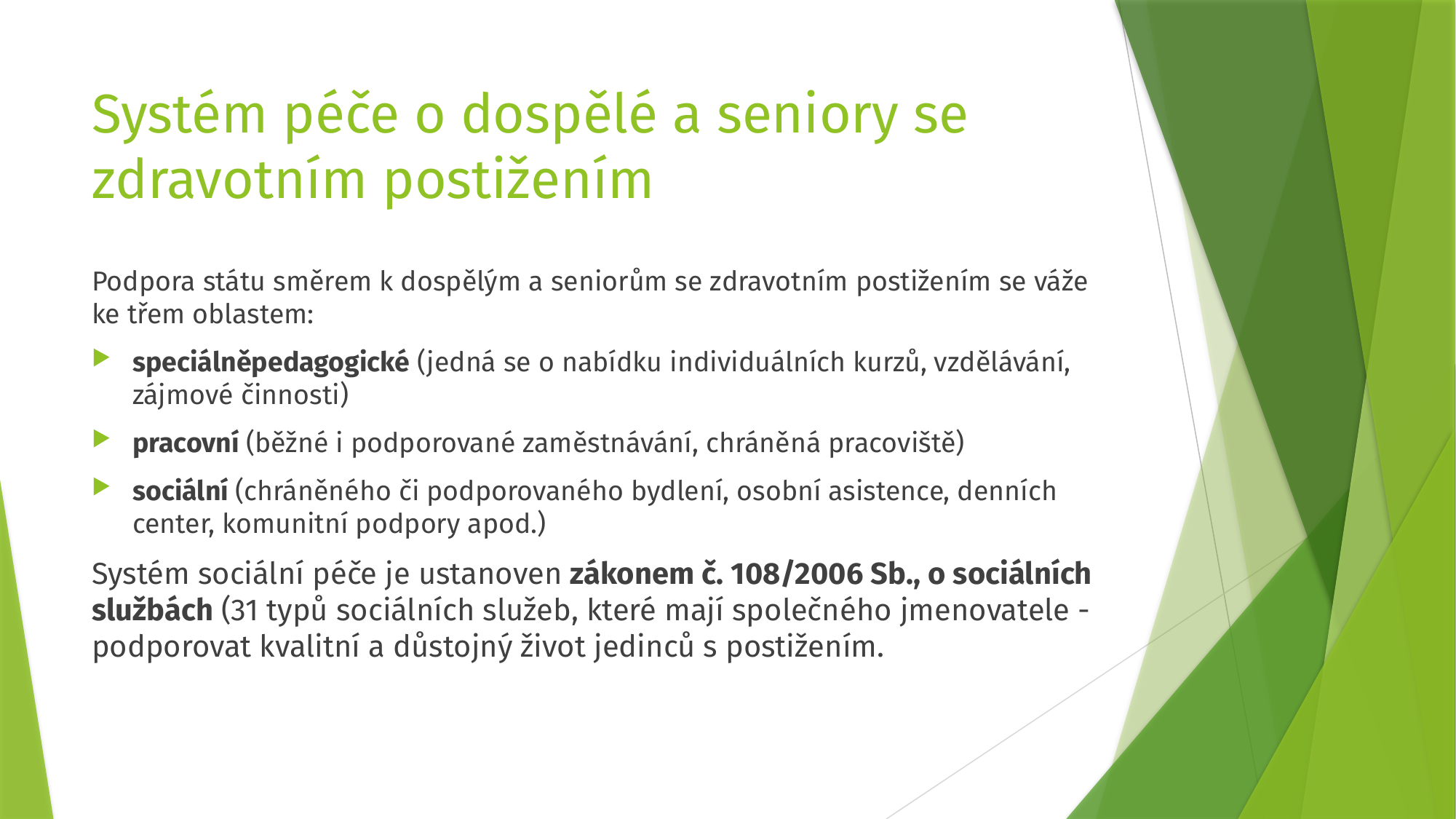

# Systém péče o dospělé a seniory se zdravotním postižením
Podpora státu směrem k dospělým a seniorům se zdravotním postižením se váže ke třem oblastem:
speciálněpedagogické (jedná se o nabídku individuálních kurzů, vzdělávání, zájmové činnosti)
pracovní (běžné i podporované zaměstnávání, chráněná pracoviště)
sociální (chráněného či podporovaného bydlení, osobní asistence, denních center, komunitní podpory apod.)
Systém sociální péče je ustanoven zákonem č. 108/2006 Sb., o sociálních službách (31 typů sociálních služeb, které mají společného jmenovatele - podporovat kvalitní a důstojný život jedinců s postižením.